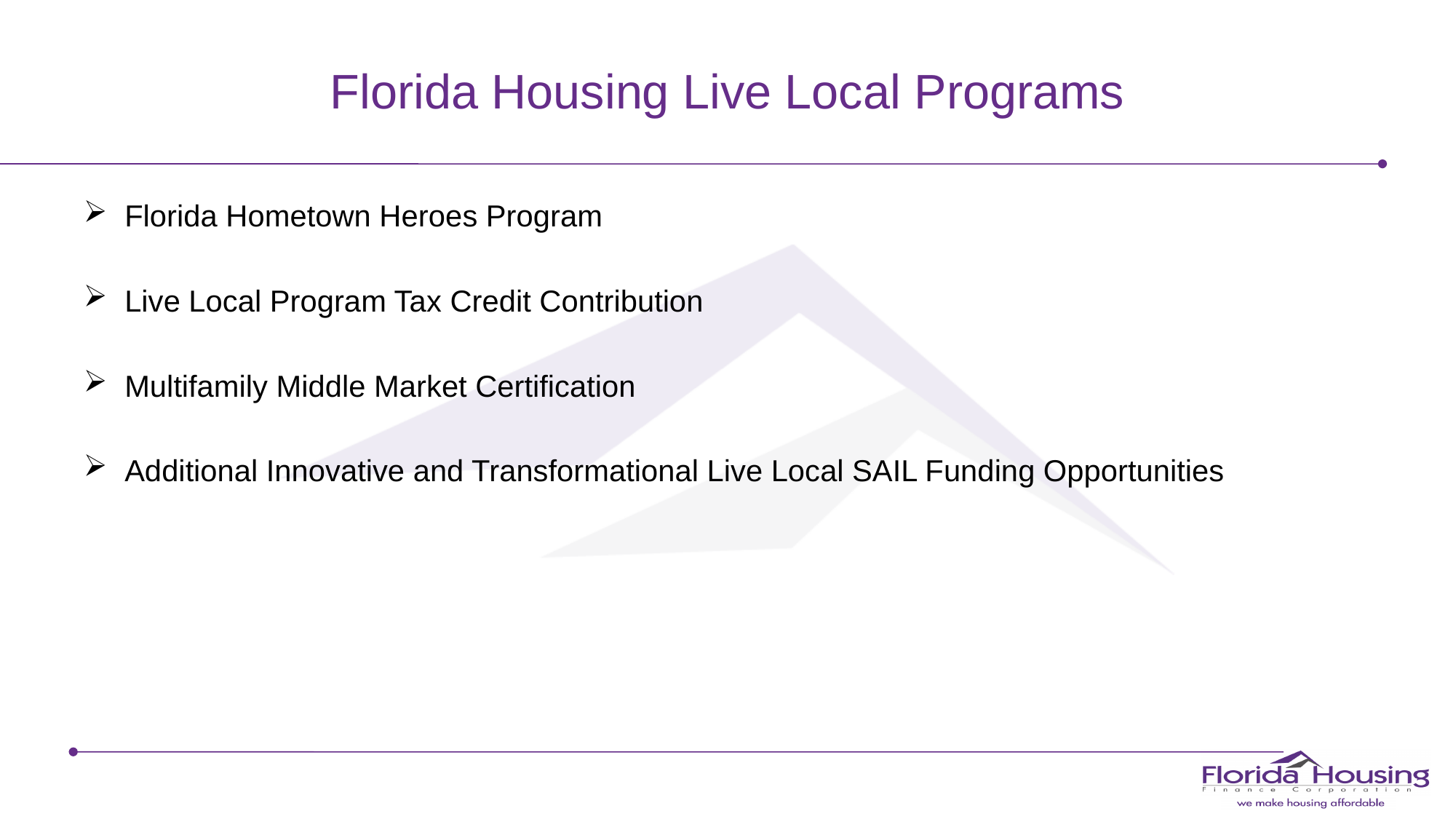

# Florida Housing Live Local Programs
Florida Hometown Heroes Program

Live Local Program Tax Credit Contribution

Multifamily Middle Market Certification

Additional Innovative and Transformational Live Local SAIL Funding Opportunities